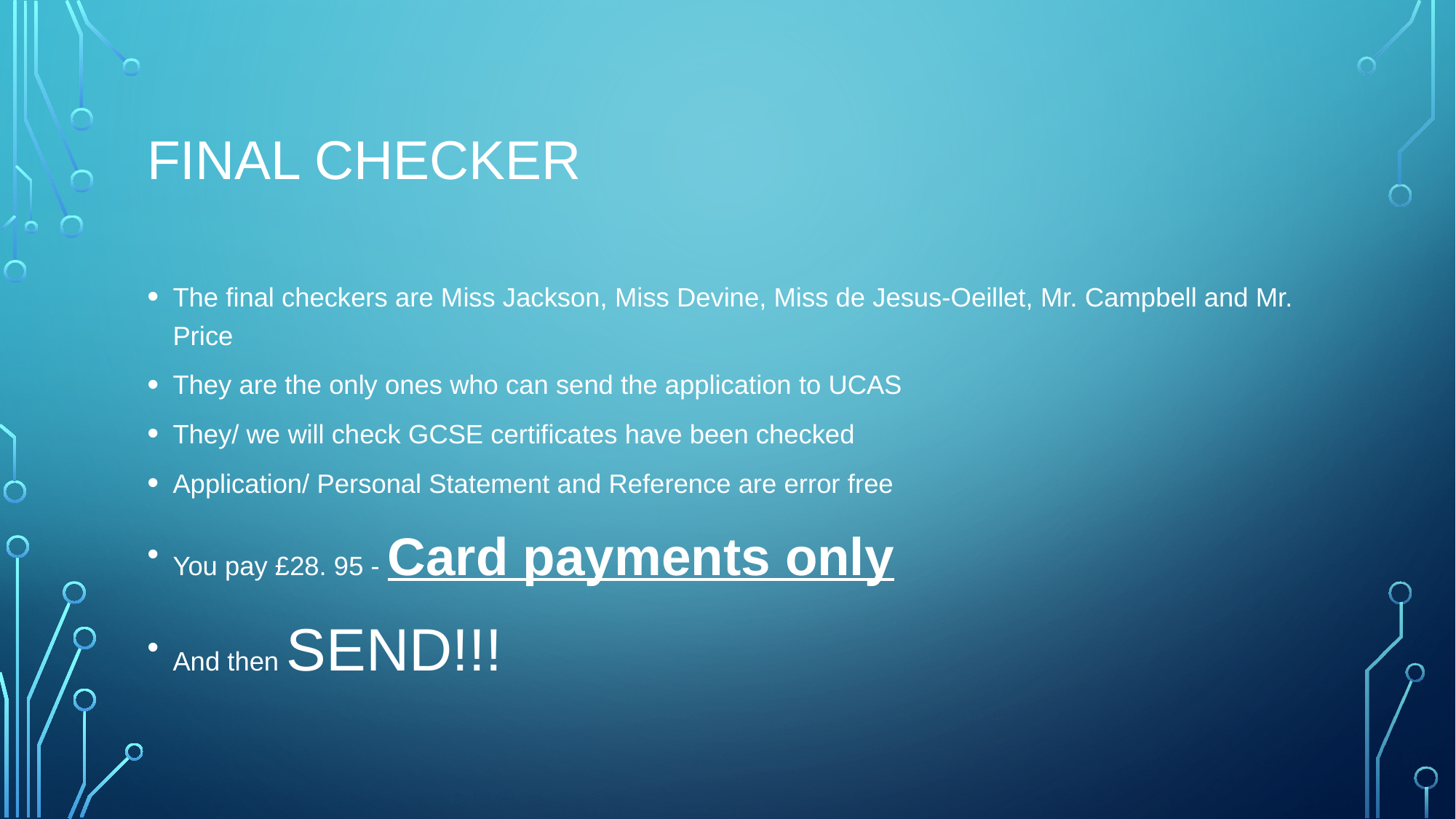

# Final checker
The final checkers are Miss Jackson, Miss Devine, Miss de Jesus-Oeillet, Mr. Campbell and Mr. Price
They are the only ones who can send the application to UCAS
They/ we will check GCSE certificates have been checked
Application/ Personal Statement and Reference are error free
You pay £28. 95 - Card payments only
And then SEND!!!